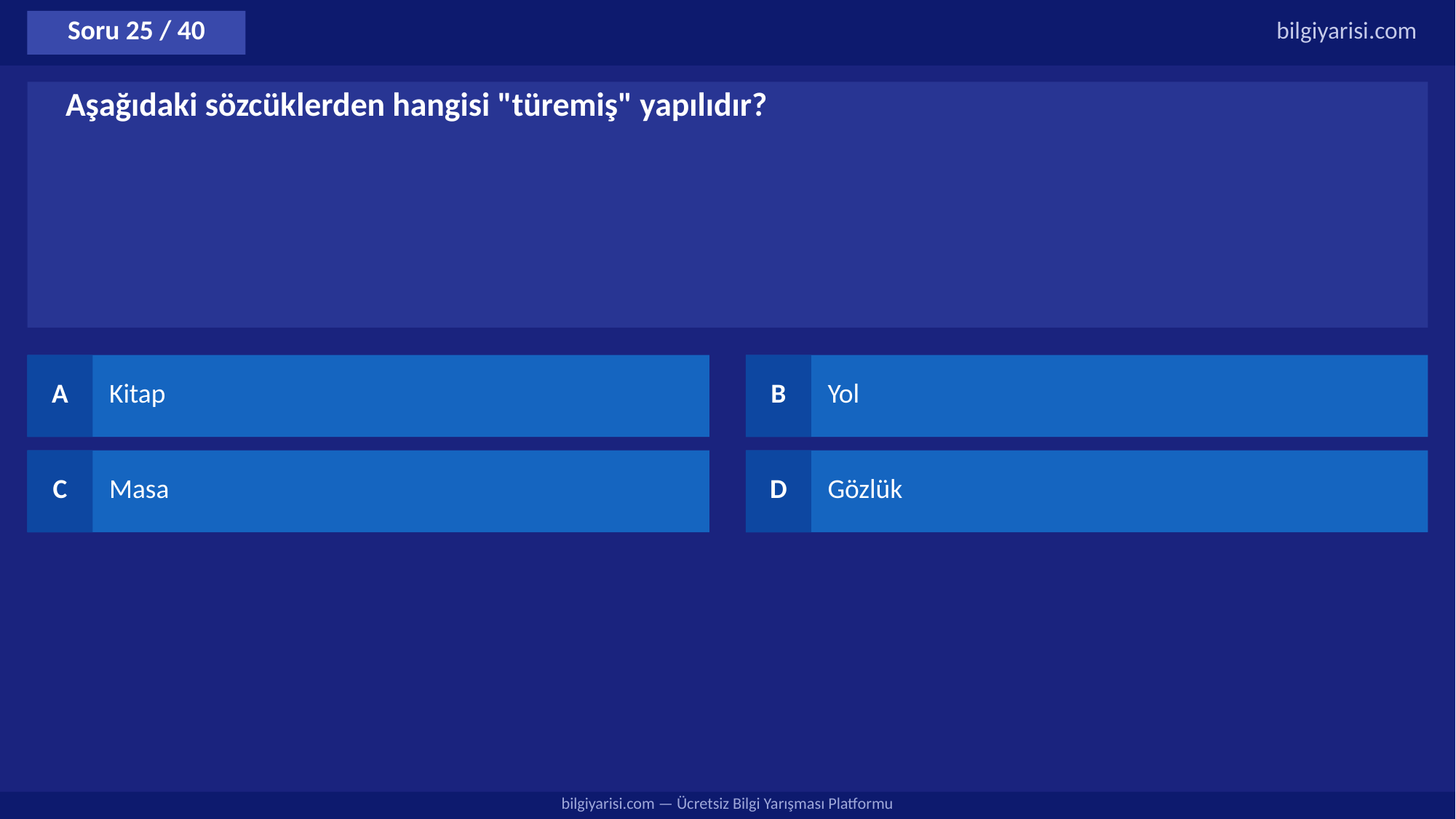

Soru 25 / 40
bilgiyarisi.com

Aşağıdaki sözcüklerden hangisi "türemiş" yapılıdır?

A
Kitap

B
Yol

C
Masa

D
Gözlük
bilgiyarisi.com — Ücretsiz Bilgi Yarışması Platformu